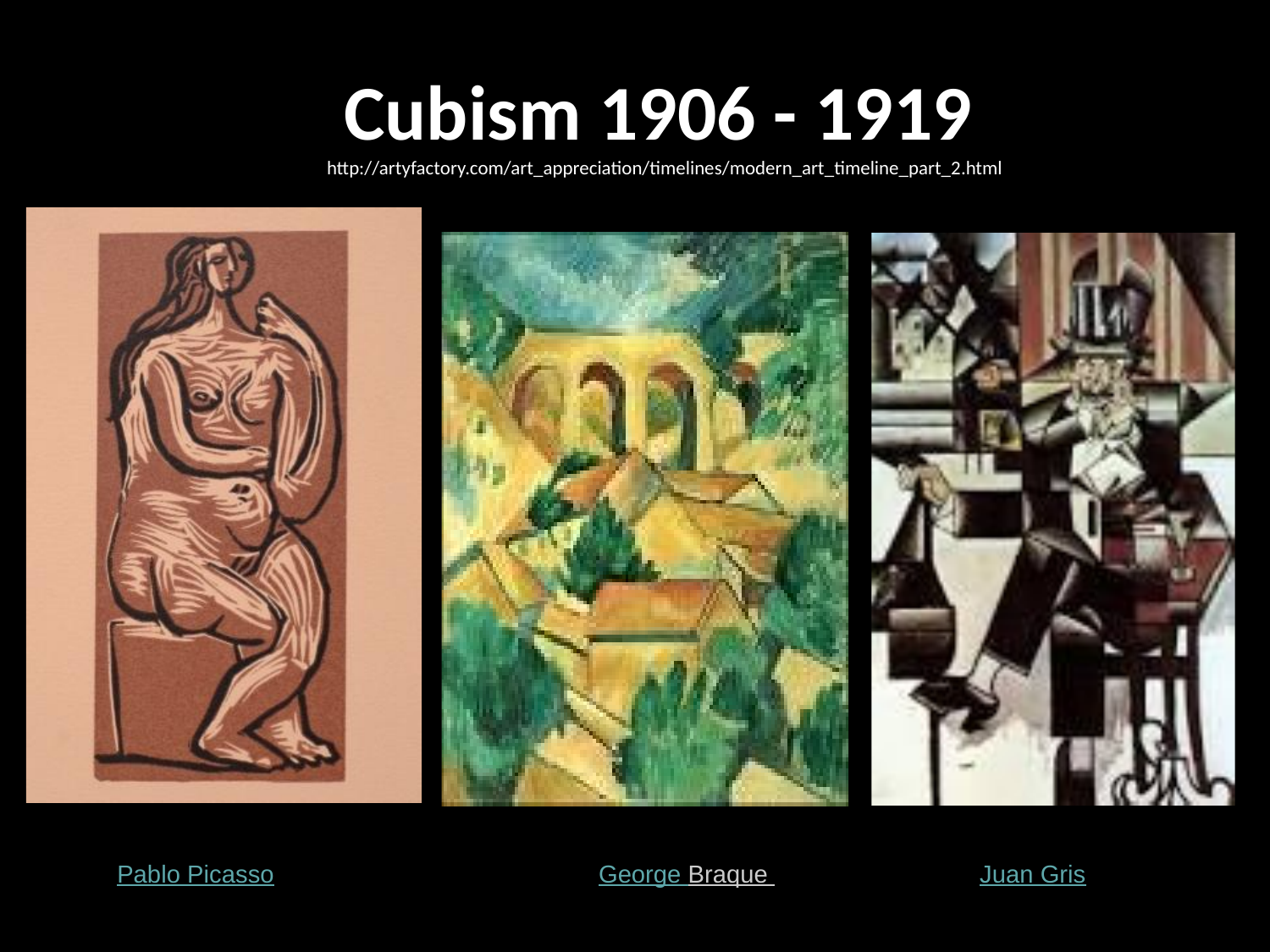

# Cubism 1906 - 1919
http://artyfactory.com/art_appreciation/timelines/modern_art_timeline_part_2.html

Pablo Picasso			George Braque 		Juan Gris